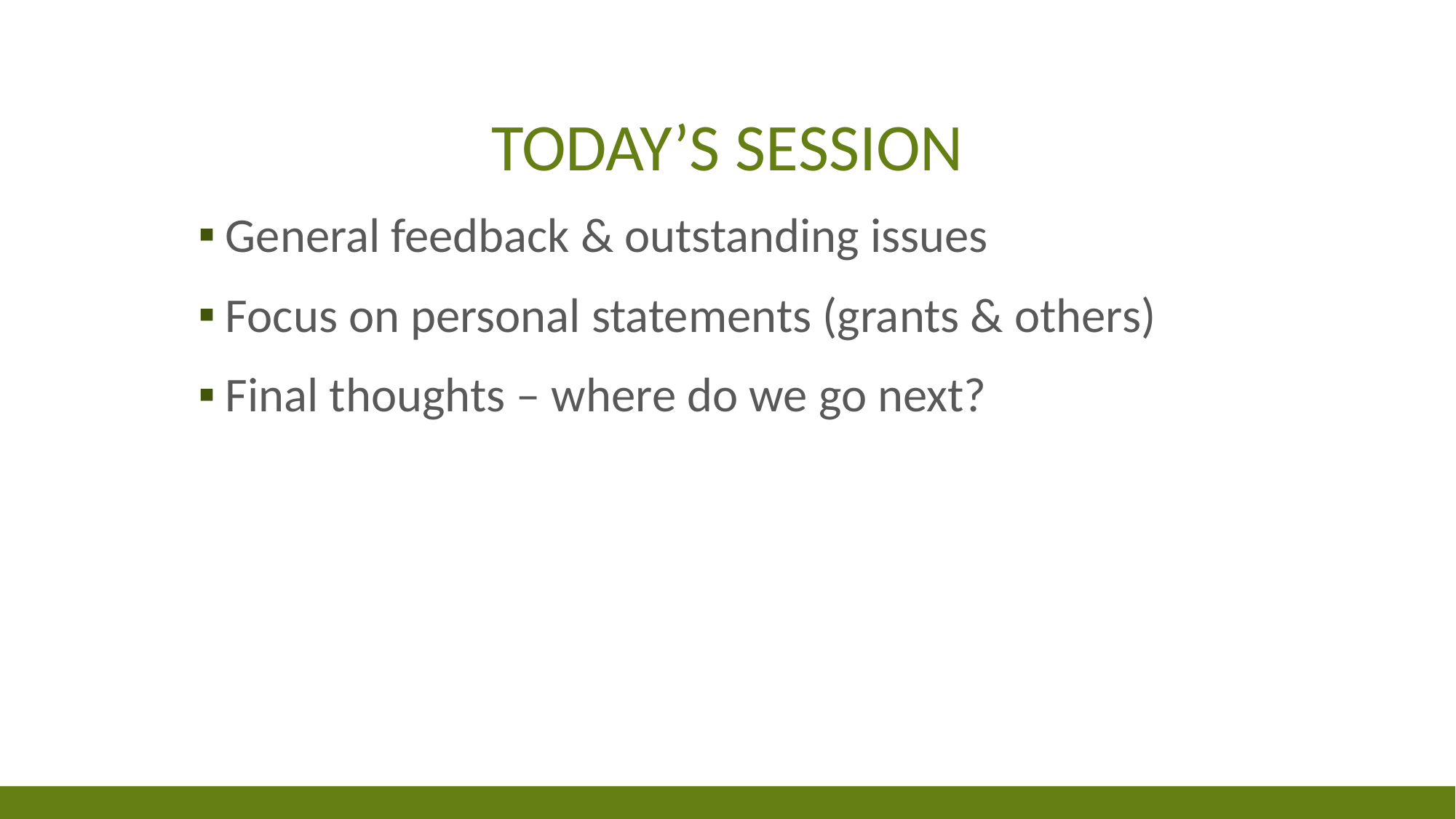

# Today’s session
General feedback & outstanding issues
Focus on personal statements (grants & others)
Final thoughts – where do we go next?